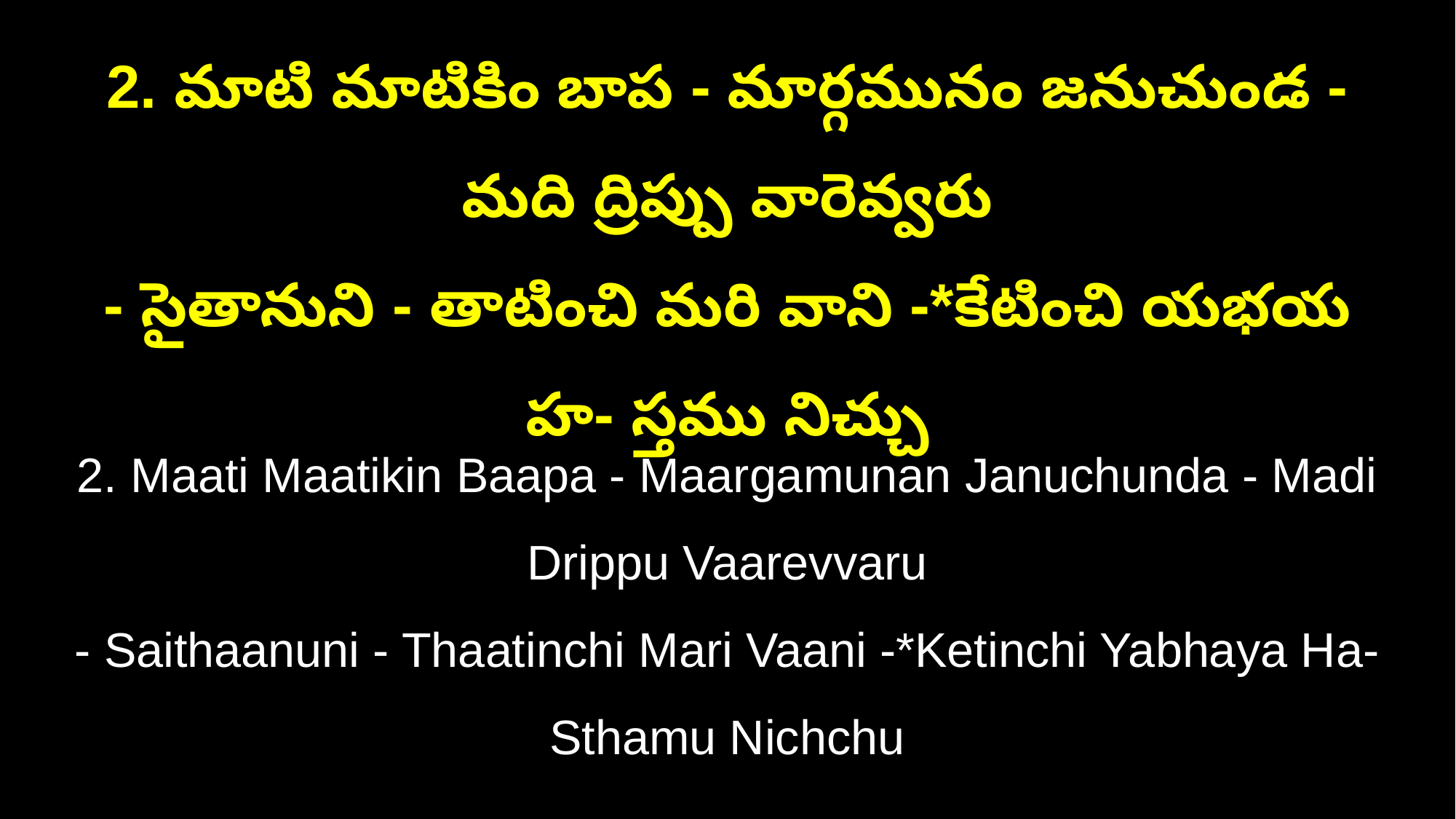

2. మాటి మాటికిం బాప - మార్గమునం జనుచుండ - మది ద్రిప్పు వారెవ్వరు
- సైతానుని - తాటించి మరి వాని -*కేటించి యభయ హ- స్తము నిచ్చు
2. Maati Maatikin Baapa - Maargamunan Januchunda - Madi Drippu Vaarevvaru
- Saithaanuni - Thaatinchi Mari Vaani -*Ketinchi Yabhaya Ha- Sthamu Nichchu